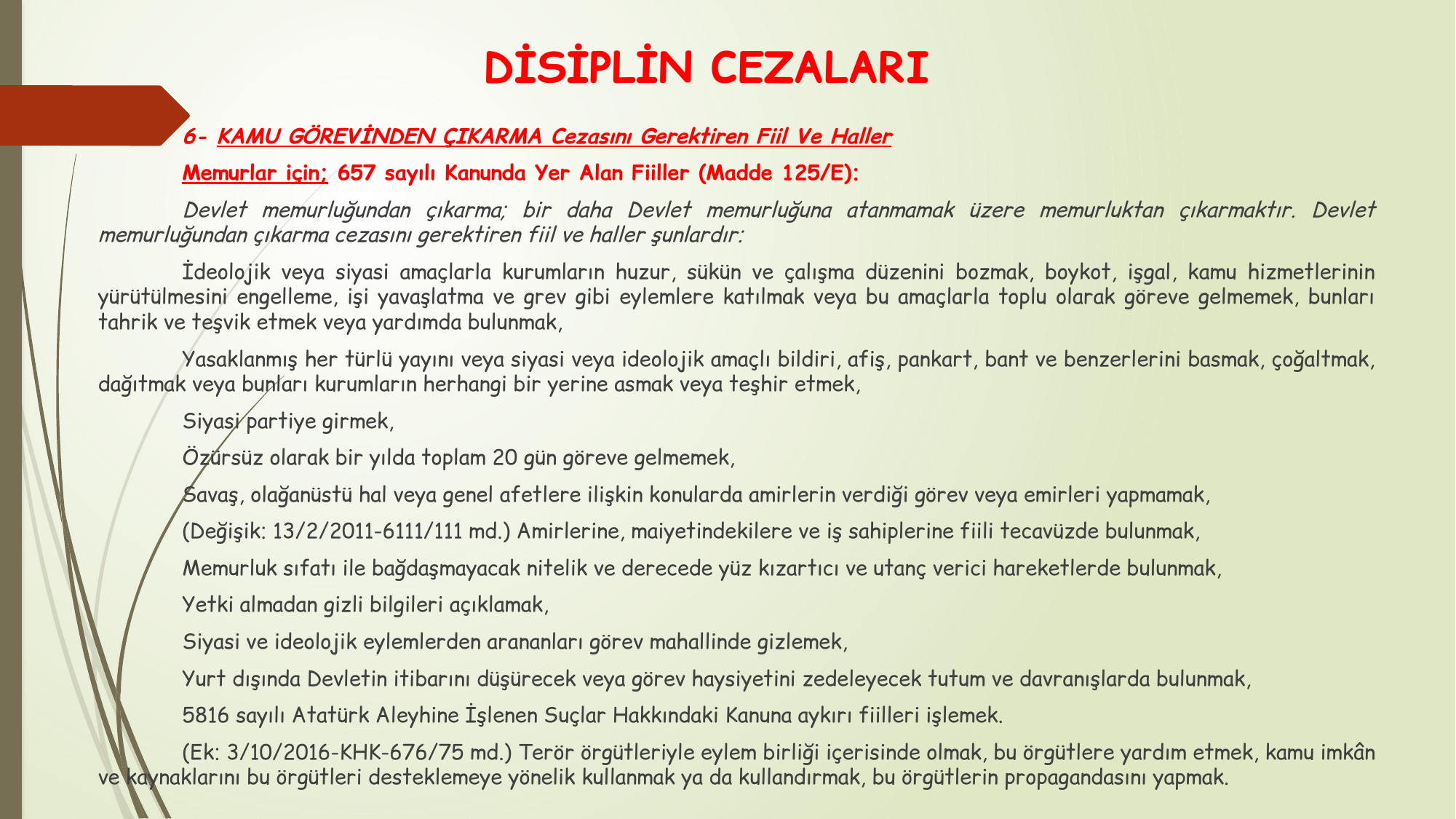

# DİSİPLİN CEZALARI

	6- KAMU GÖREVİNDEN ÇIKARMA Cezasını Gerektiren Fiil Ve Haller
	Memurlar için; 657 sayılı Kanunda Yer Alan Fiiller (Madde 125/E):
	Devlet memurluğundan çıkarma; bir daha Devlet memurluğuna atanmamak üzere memurluktan çıkarmaktır. Devlet memurluğundan çıkarma cezasını gerektiren fiil ve haller şunlardır:
	İdeolojik veya siyasi amaçlarla kurumların huzur, sükün ve çalışma düzenini bozmak, boykot, işgal, kamu hizmetlerinin yürütülmesini engelleme, işi yavaşlatma ve grev gibi eylemlere katılmak veya bu amaçlarla toplu olarak göreve gelmemek, bunları tahrik ve teşvik etmek veya yardımda bulunmak,
	Yasaklanmış her türlü yayını veya siyasi veya ideolojik amaçlı bildiri, afiş, pankart, bant ve benzerlerini basmak, çoğaltmak, dağıtmak veya bunları kurumların herhangi bir yerine asmak veya teşhir etmek,
	Siyasi partiye girmek,
	Özürsüz olarak bir yılda toplam 20 gün göreve gelmemek,
	Savaş, olağanüstü hal veya genel afetlere ilişkin konularda amirlerin verdiği görev veya emirleri yapmamak,
	(Değişik: 13/2/2011-6111/111 md.) Amirlerine, maiyetindekilere ve iş sahiplerine fiili tecavüzde bulunmak,
	Memurluk sıfatı ile bağdaşmayacak nitelik ve derecede yüz kızartıcı ve utanç verici hareketlerde bulunmak,
	Yetki almadan gizli bilgileri açıklamak,
	Siyasi ve ideolojik eylemlerden arananları görev mahallinde gizlemek,
	Yurt dışında Devletin itibarını düşürecek veya görev haysiyetini zedeleyecek tutum ve davranışlarda bulunmak,
	5816 sayılı Atatürk Aleyhine İşlenen Suçlar Hakkındaki Kanuna aykırı fiilleri işlemek.
	(Ek: 3/10/2016-KHK-676/75 md.) Terör örgütleriyle eylem birliği içerisinde olmak, bu örgütlere yardım etmek, kamu imkân ve kaynaklarını bu örgütleri desteklemeye yönelik kullanmak ya da kullandırmak, bu örgütlerin propagandasını yapmak.